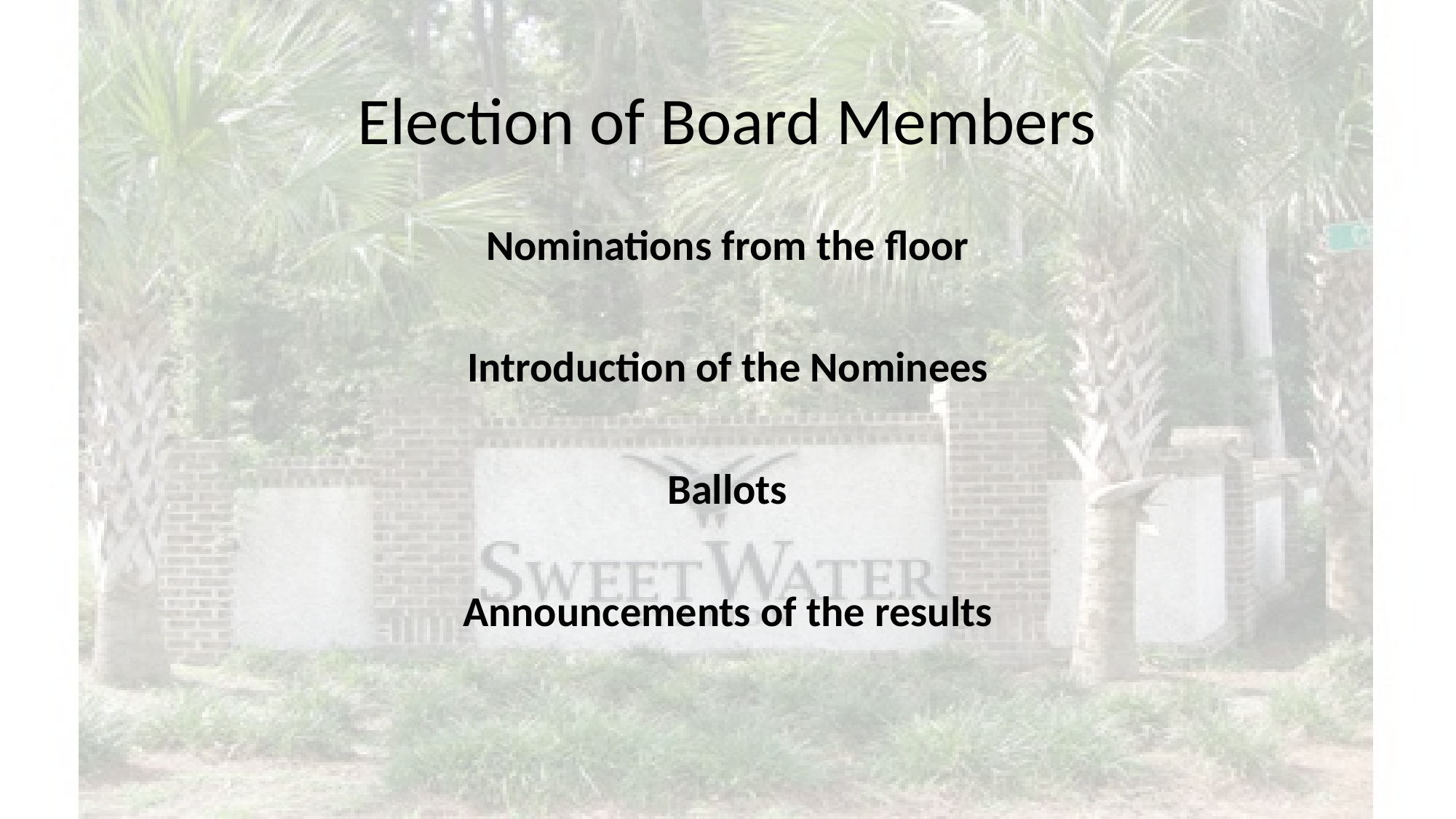

# Election of Board Members
Nominations from the floor

Introduction of the Nominees

Ballots

Announcements of the results